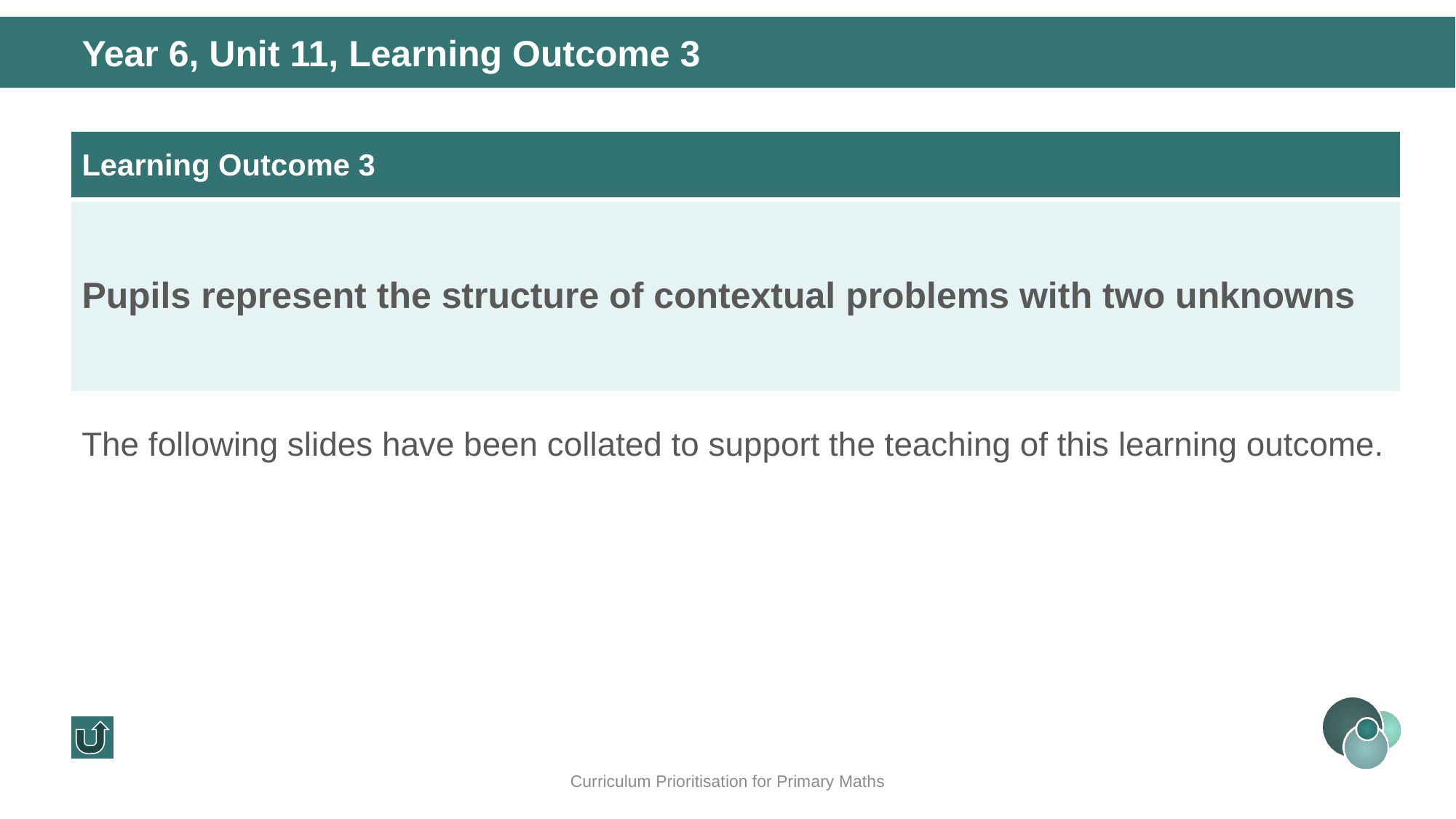

Year 6, Unit 11, Learning Outcome 3
| Learning Outcome 3 |
| --- |
| Pupils represent the structure of contextual problems with two unknowns |
The following slides have been collated to support the teaching of this learning outcome.

Curriculum Prioritisation for Primary Maths